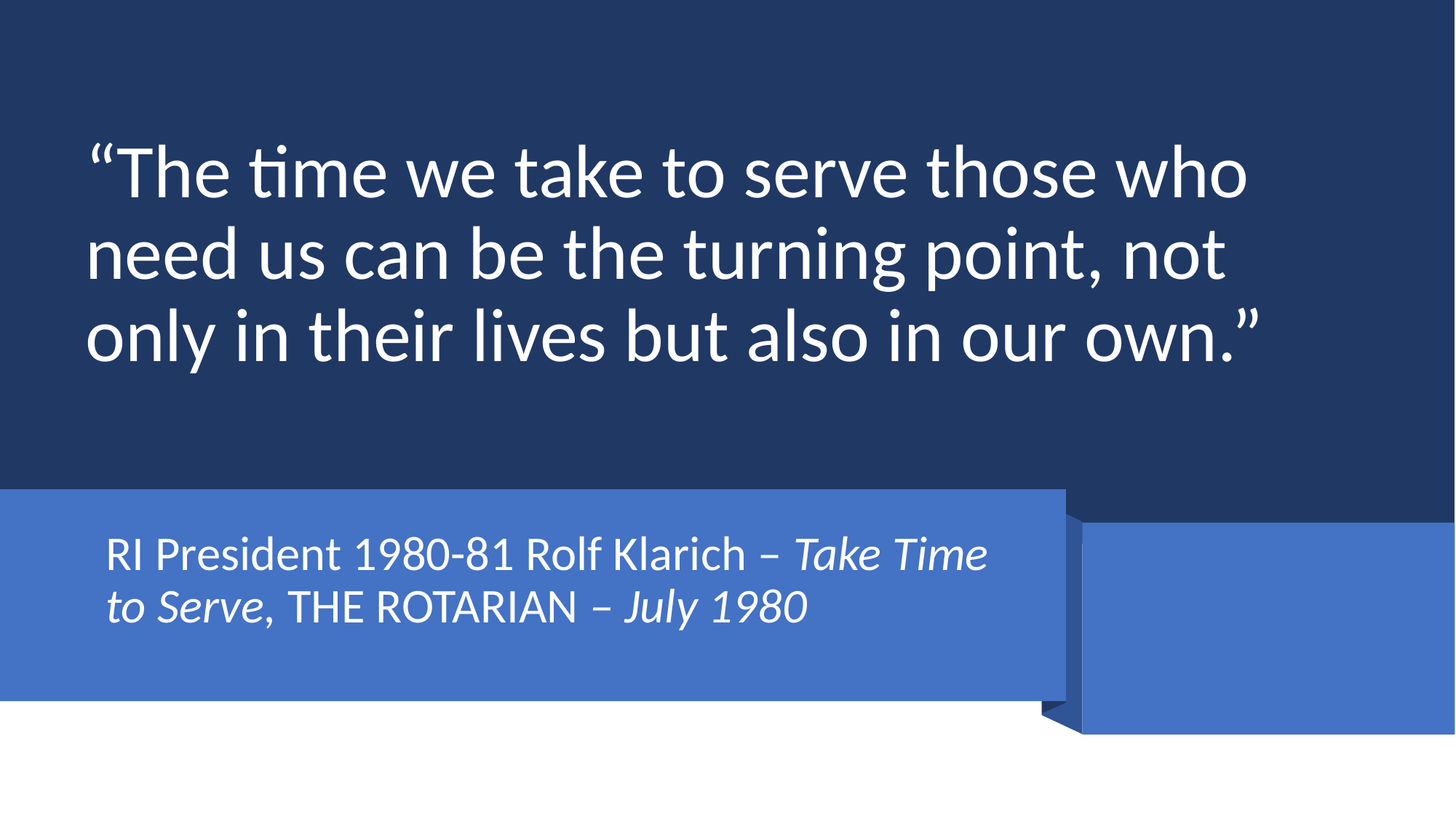

# “The time we take to serve those who need us can be the turning point, not only in their lives but also in our own.”

RI President 1980-81 Rolf Klarich – Take Time to Serve, THE ROTARIAN – July 1980